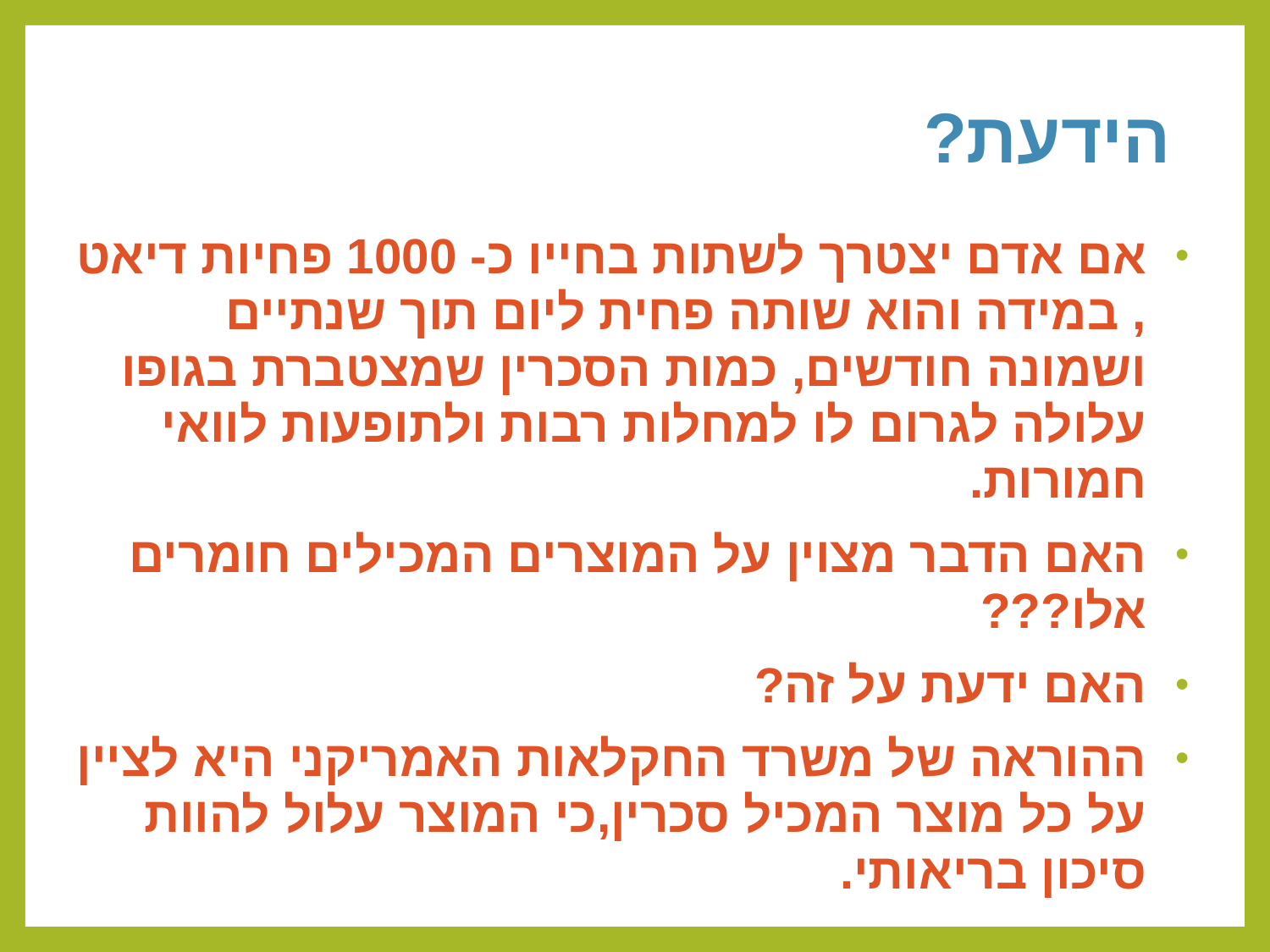

# הידעת?
אם אדם יצטרך לשתות בחייו כ- 1000 פחיות דיאט , במידה והוא שותה פחית ליום תוך שנתיים ושמונה חודשים, כמות הסכרין שמצטברת בגופו עלולה לגרום לו למחלות רבות ולתופעות לוואי חמורות.
האם הדבר מצוין על המוצרים המכילים חומרים אלו???
האם ידעת על זה?
ההוראה של משרד החקלאות האמריקני היא לציין על כל מוצר המכיל סכרין,כי המוצר עלול להוות סיכון בריאותי.